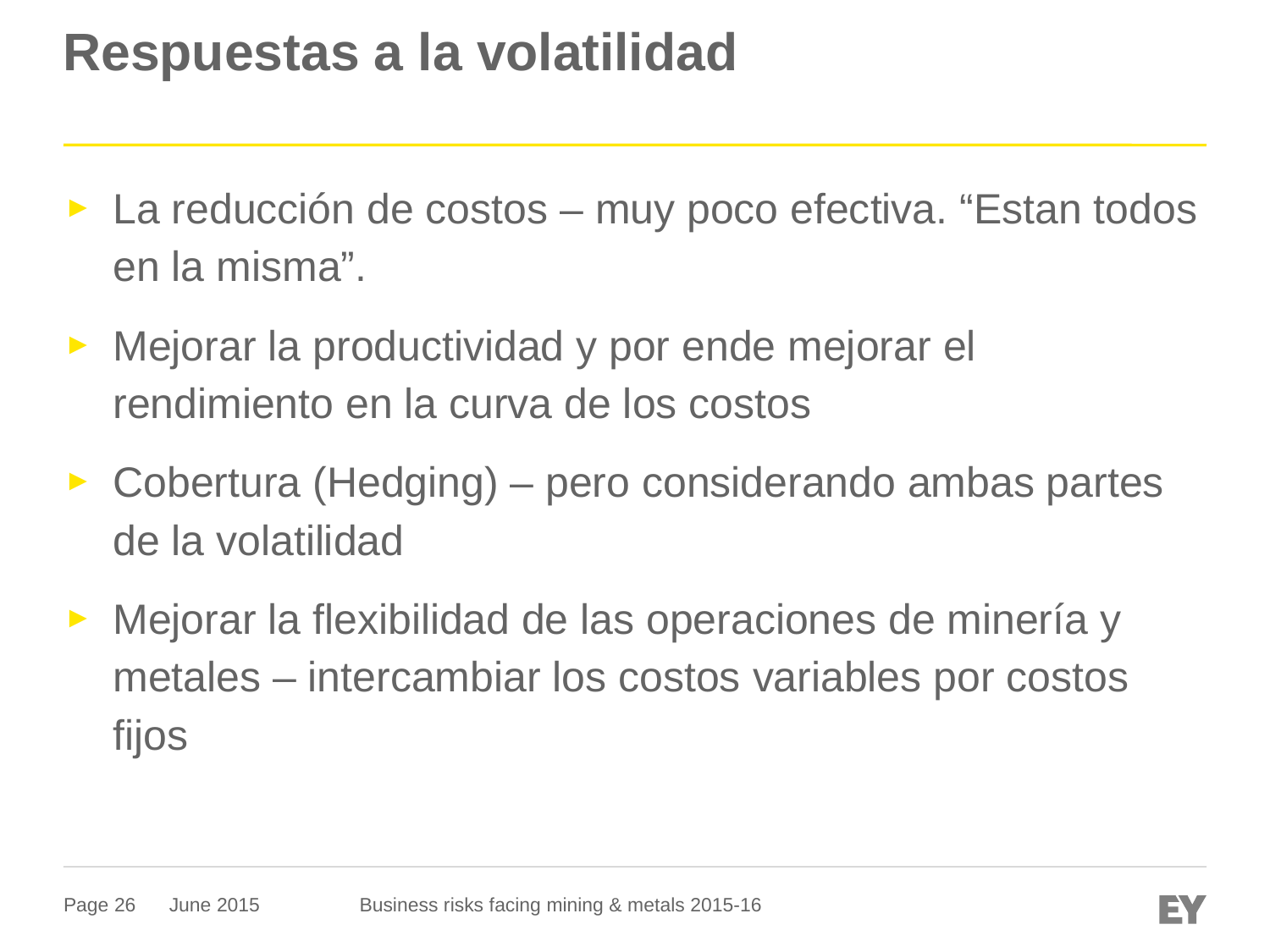

# Respuestas a la volatilidad
La reducción de costos – muy poco efectiva. “Estan todos en la misma”.
Mejorar la productividad y por ende mejorar el rendimiento en la curva de los costos
Cobertura (Hedging) – pero considerando ambas partes de la volatilidad
Mejorar la flexibilidad de las operaciones de minería y metales – intercambiar los costos variables por costos fijos

June 2015
Business risks facing mining & metals 2015-16